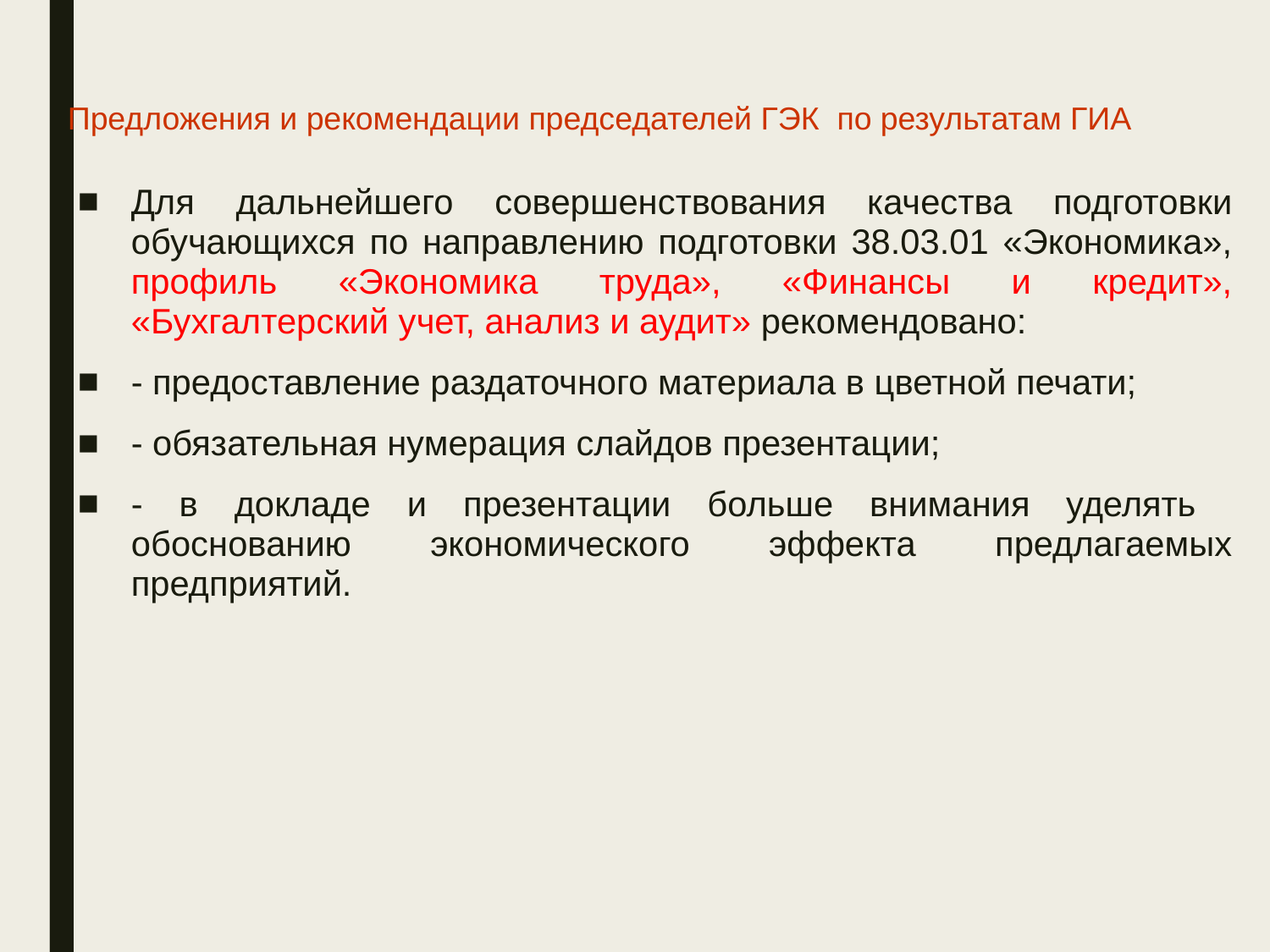

# Предложения и рекомендации председателей ГЭК  по результатам ГИА
Для дальнейшего совершенствования качества подготовки обучающихся по направлению подготовки 38.03.01 «Экономика», профиль «Экономика труда», «Финансы и кредит», «Бухгалтерский учет, анализ и аудит» рекомендовано:
- предоставление раздаточного материала в цветной печати;
- обязательная нумерация слайдов презентации;
- в докладе и презентации больше внимания уделять  обоснованию экономического эффекта предлагаемых предприятий.